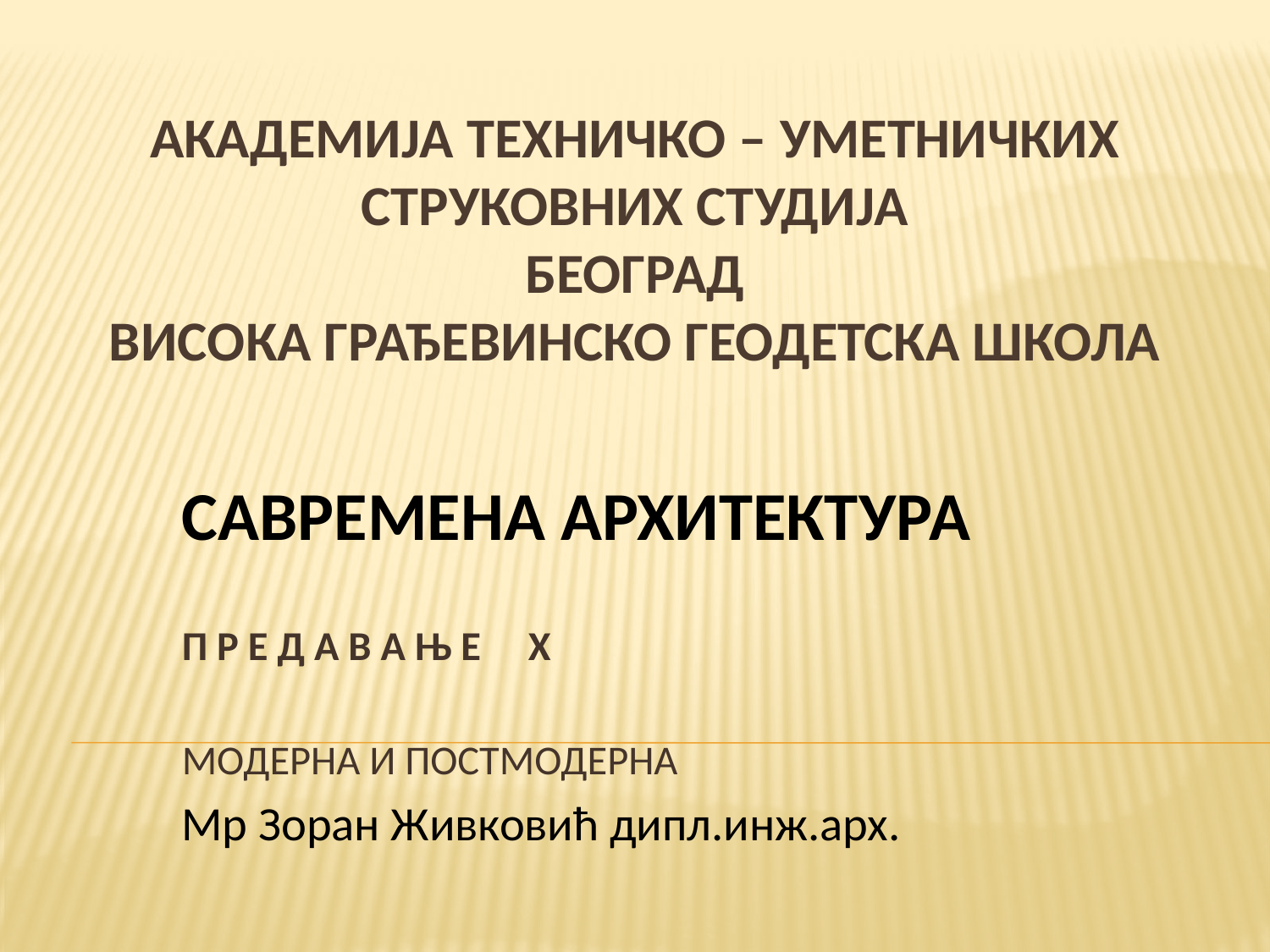

# АКАДЕМИЈА ТЕХНИЧКО – УМЕТНИЧКИХ СТРУКОВНИХ СТУДИЈА БЕОГРАД ВИСОКА ГРАЂЕВИНСКО ГЕОДЕТСКА ШКОЛА
САВРЕМЕНА АРХИТЕКТУРА

П Р Е Д А В А Њ Е     X

МОДЕРНА И ПОСТМОДЕРНА
Мр Зоран Живковић дипл.инж.арх.